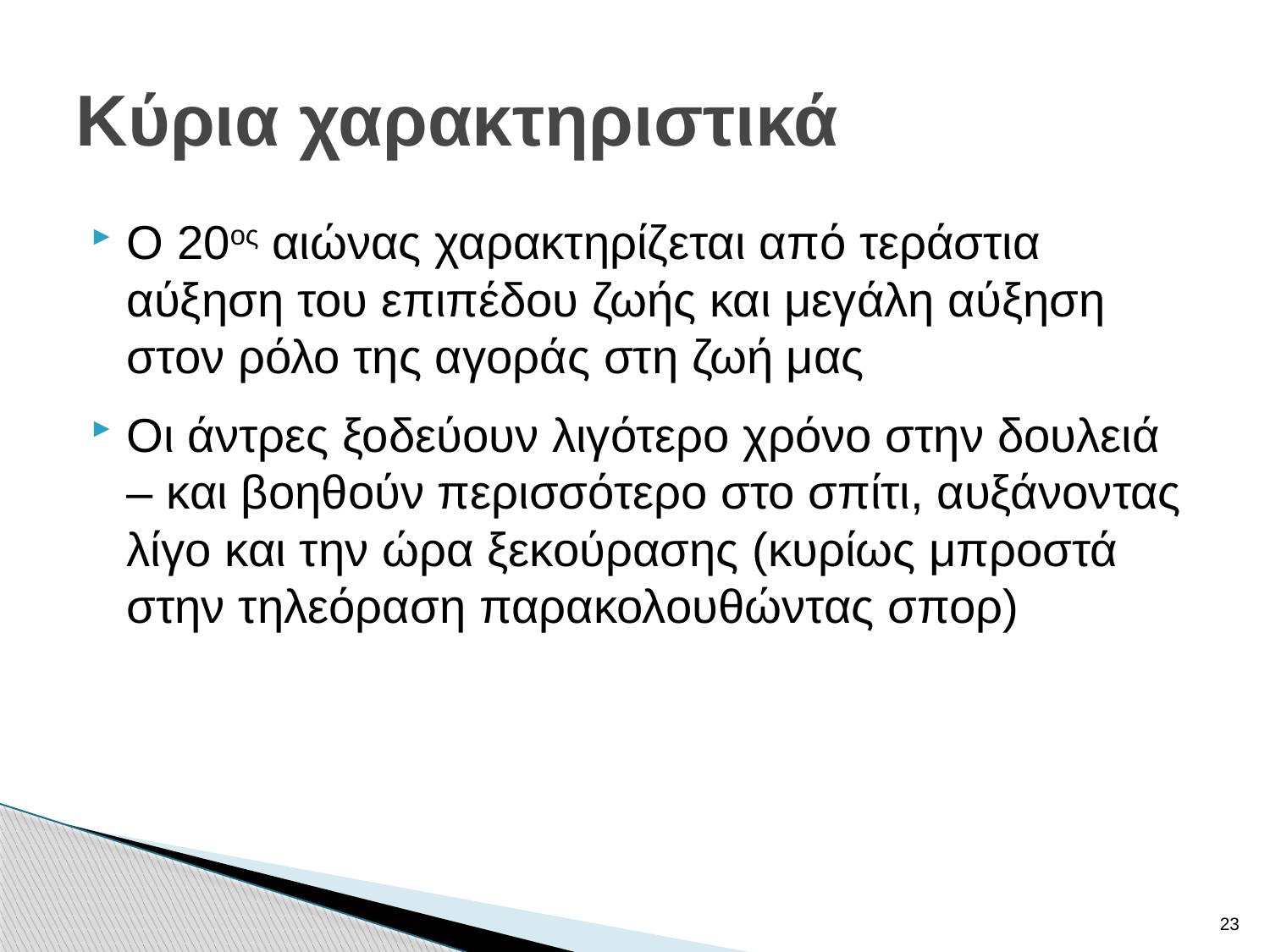

# Κύρια χαρακτηριστικά
Ο 20ος αιώνας χαρακτηρίζεται από τεράστια αύξηση του επιπέδου ζωής και μεγάλη αύξηση στον ρόλο της αγοράς στη ζωή μας
Οι άντρες ξοδεύουν λιγότερο χρόνο στην δουλειά – και βοηθούν περισσότερο στο σπίτι, αυξάνοντας λίγο και την ώρα ξεκούρασης (κυρίως μπροστά στην τηλεόραση παρακολουθώντας σπορ)
23